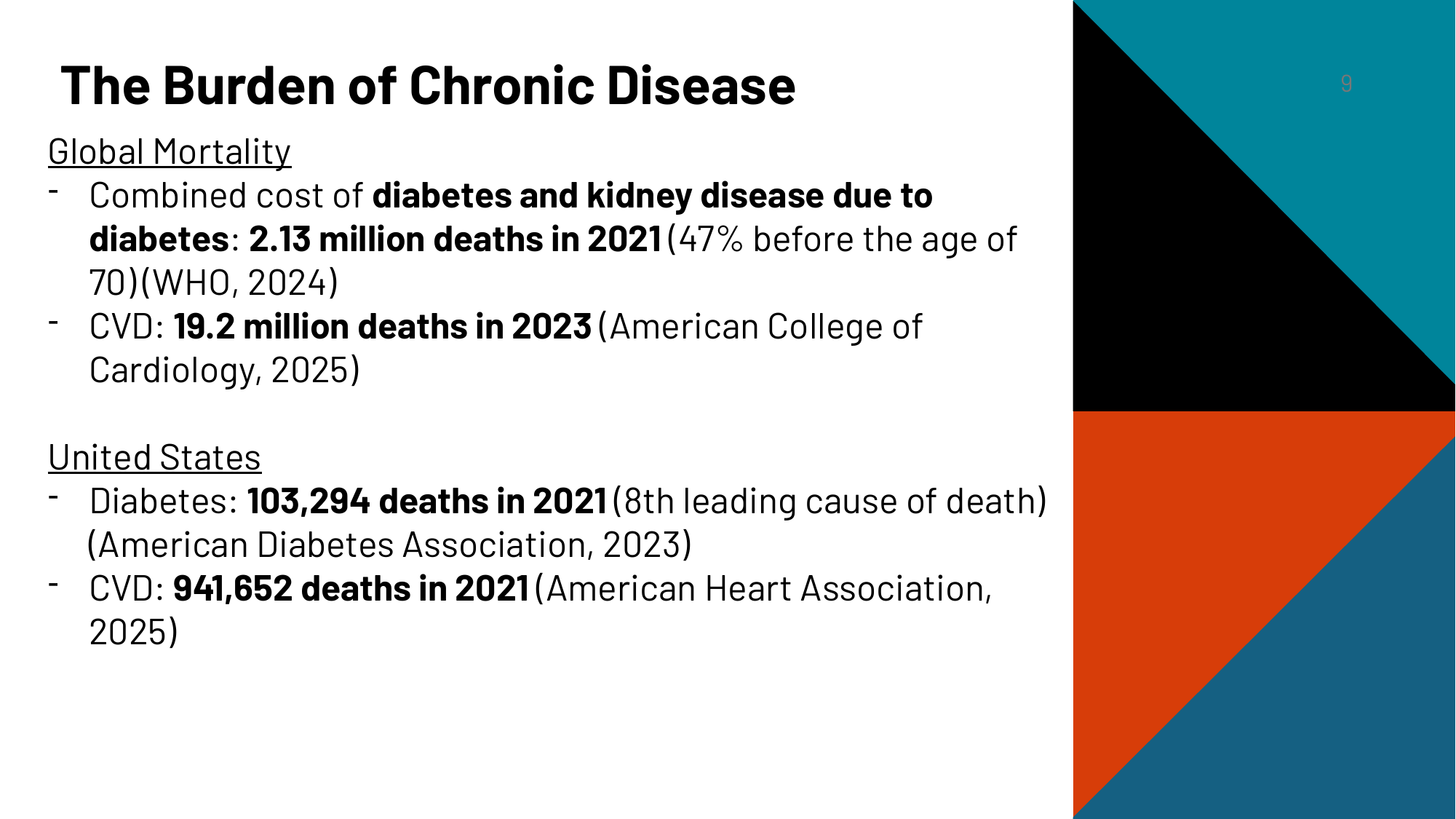

The Burden of Chronic Disease
9
Global Mortality
Combined cost of diabetes and kidney disease due to diabetes: 2.13 million deaths in 2021 (47% before the age of 70) (WHO, 2024)
CVD: 19.2 million deaths in 2023 (American College of Cardiology, 2025)

United States
Diabetes: 103,294 deaths in 2021 (8th leading cause of death) (American Diabetes Association, 2023)
CVD: 941,652 deaths in 2021 (American Heart Association, 2025)